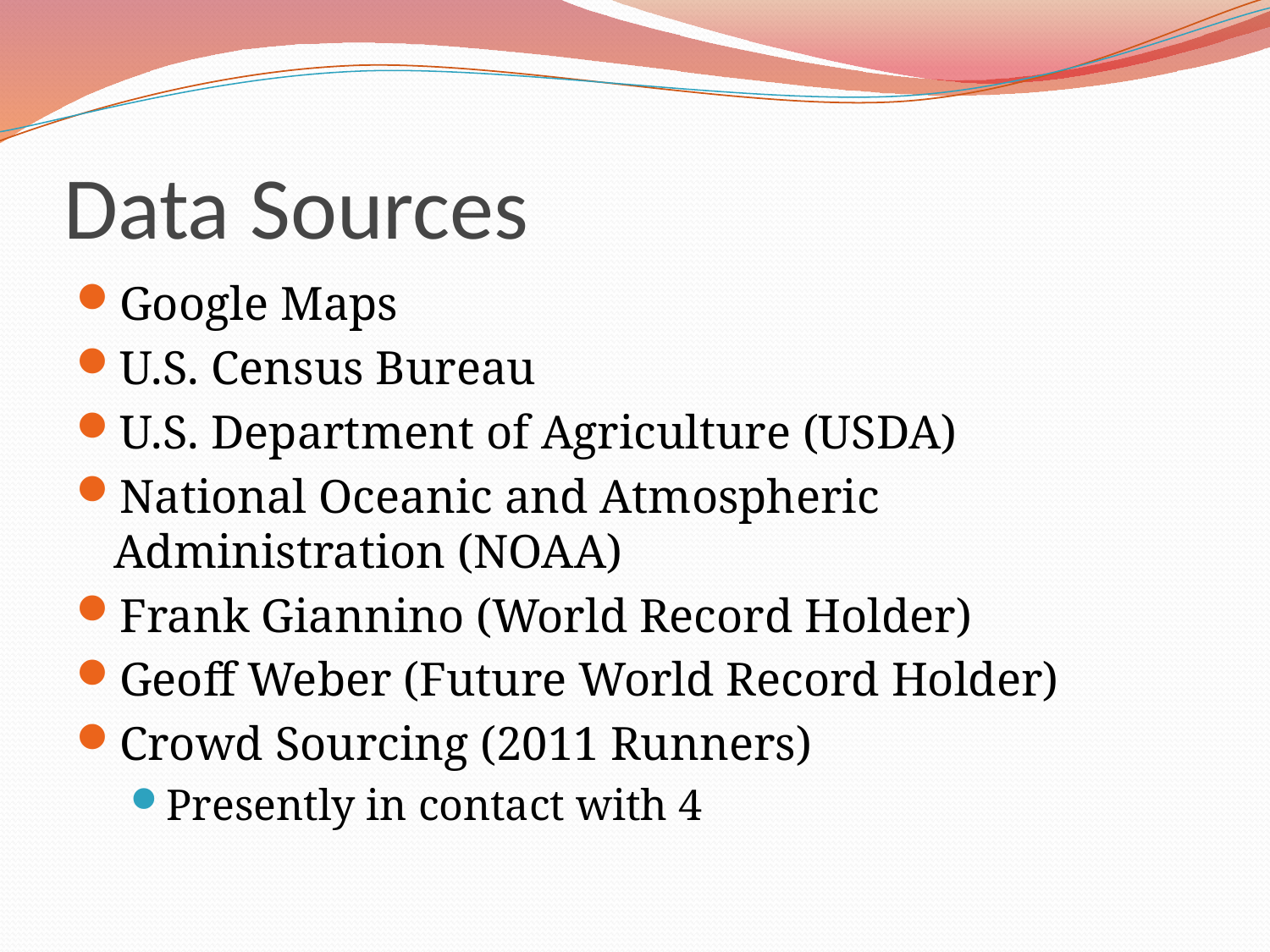

# Data Sources
Google Maps
U.S. Census Bureau
U.S. Department of Agriculture (USDA)
National Oceanic and Atmospheric Administration (NOAA)
Frank Giannino (World Record Holder)
Geoff Weber (Future World Record Holder)
Crowd Sourcing (2011 Runners)
Presently in contact with 4